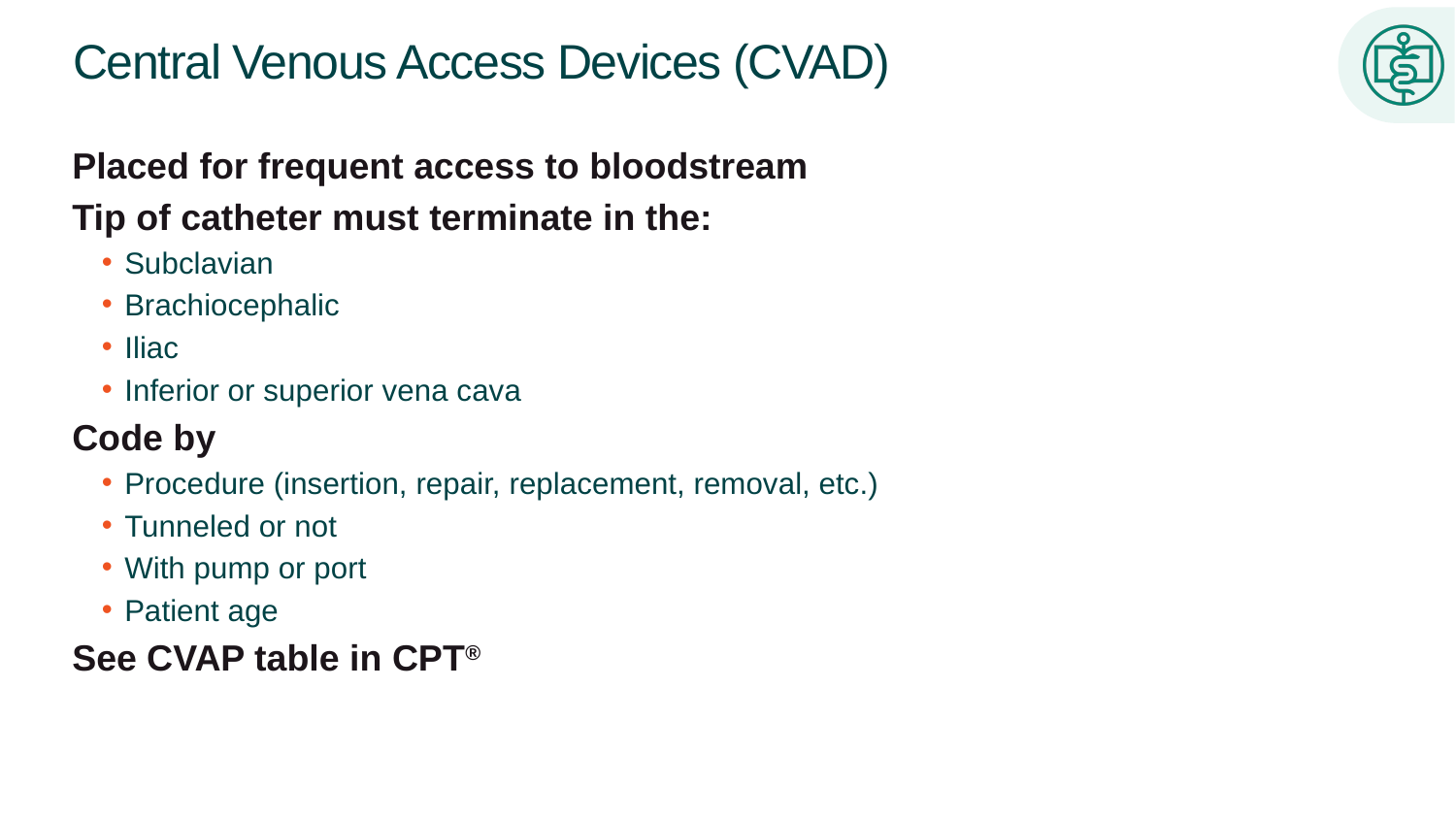

# Central Venous Access Devices (CVAD)
Placed for frequent access to bloodstream
Tip of catheter must terminate in the:
Subclavian
Brachiocephalic
Iliac
Inferior or superior vena cava
Code by
Procedure (insertion, repair, replacement, removal, etc.)
Tunneled or not
With pump or port
Patient age
See CVAP table in CPT®